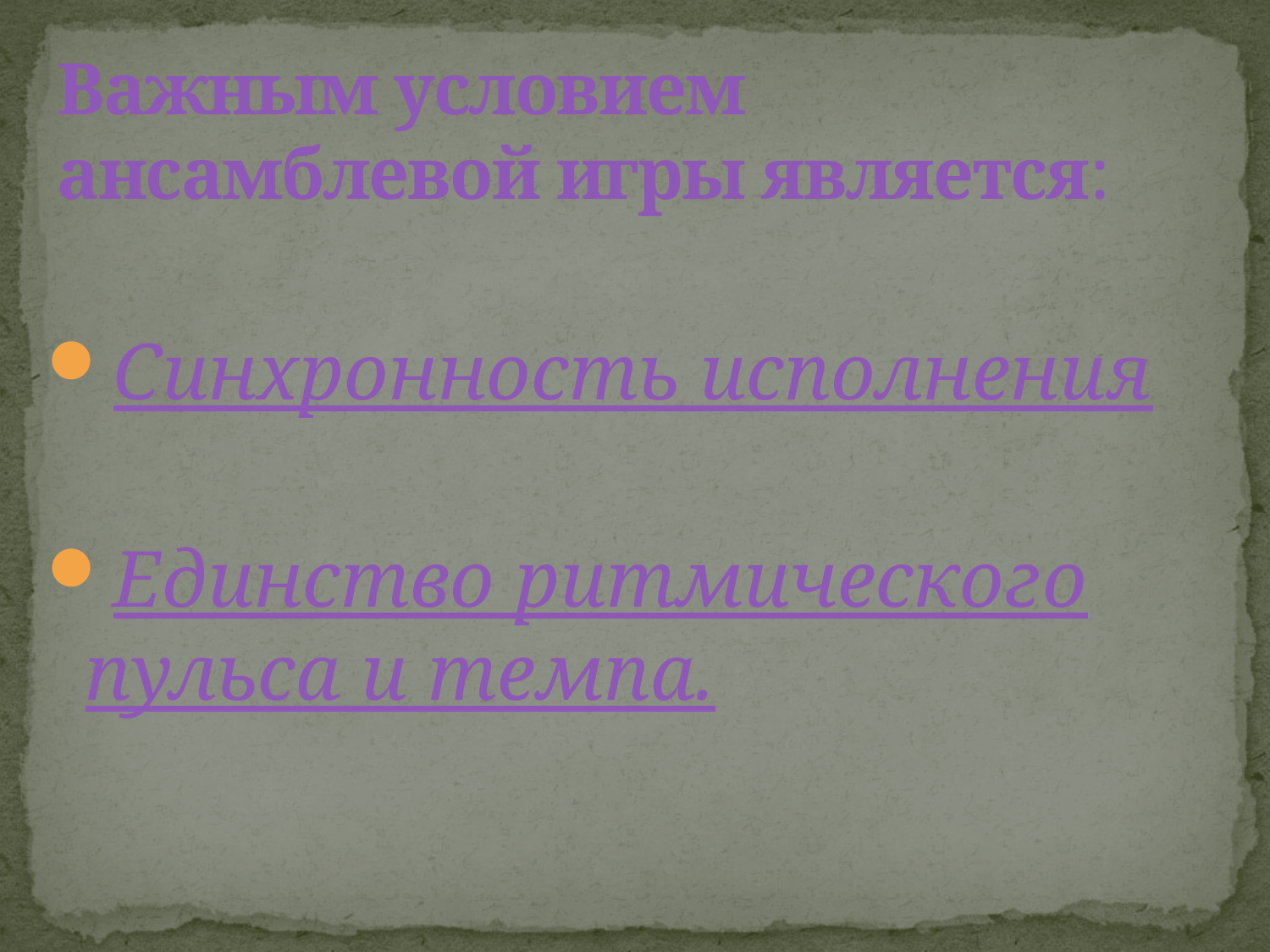

# Важным условием ансамблевой игры является:
Синхронность исполнения

Единство ритмического пульса и темпа.